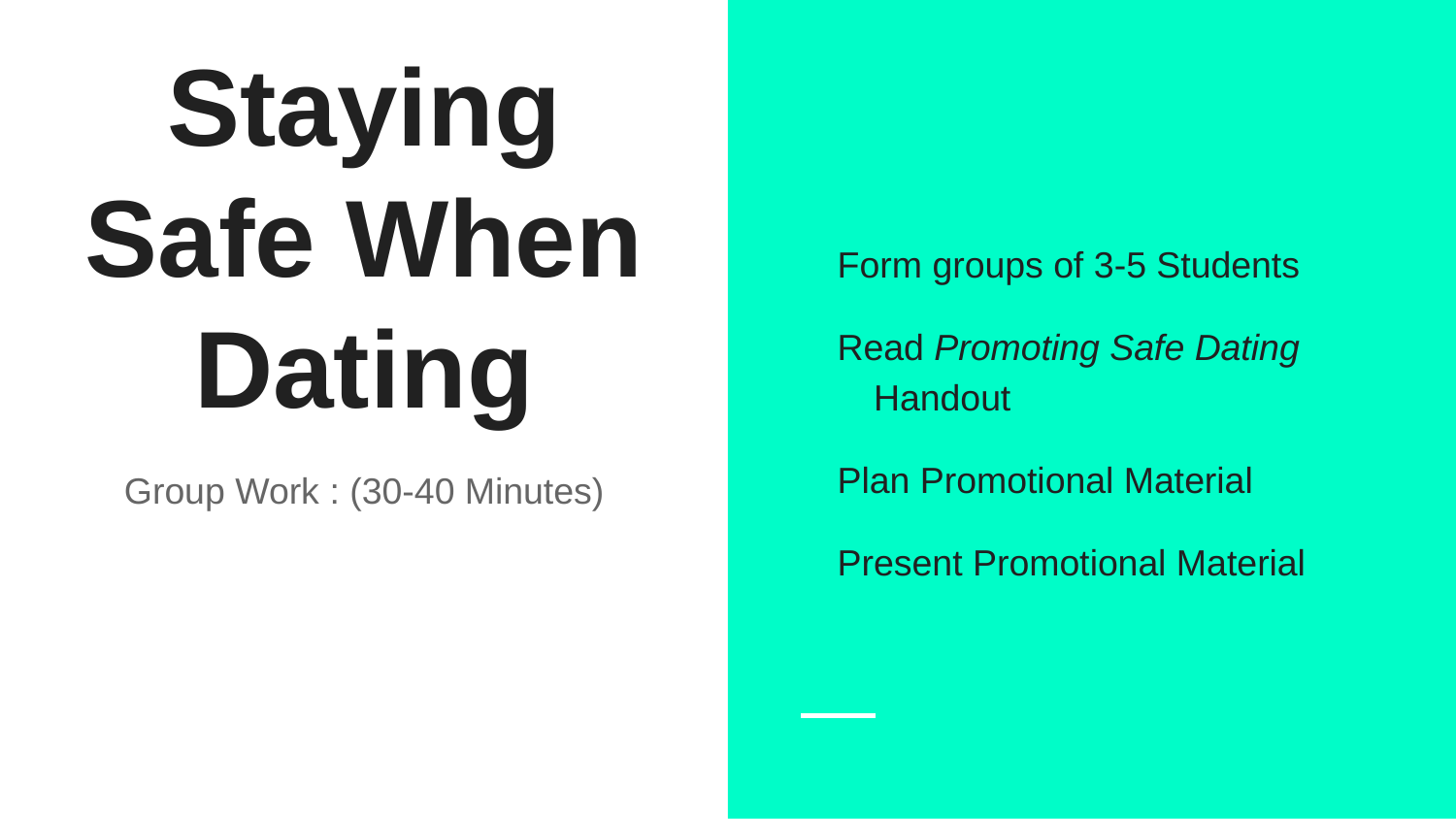

Form groups of 3-5 Students
Read Promoting Safe Dating Handout
Plan Promotional Material
Present Promotional Material
# Staying Safe When Dating
Group Work : (30-40 Minutes)